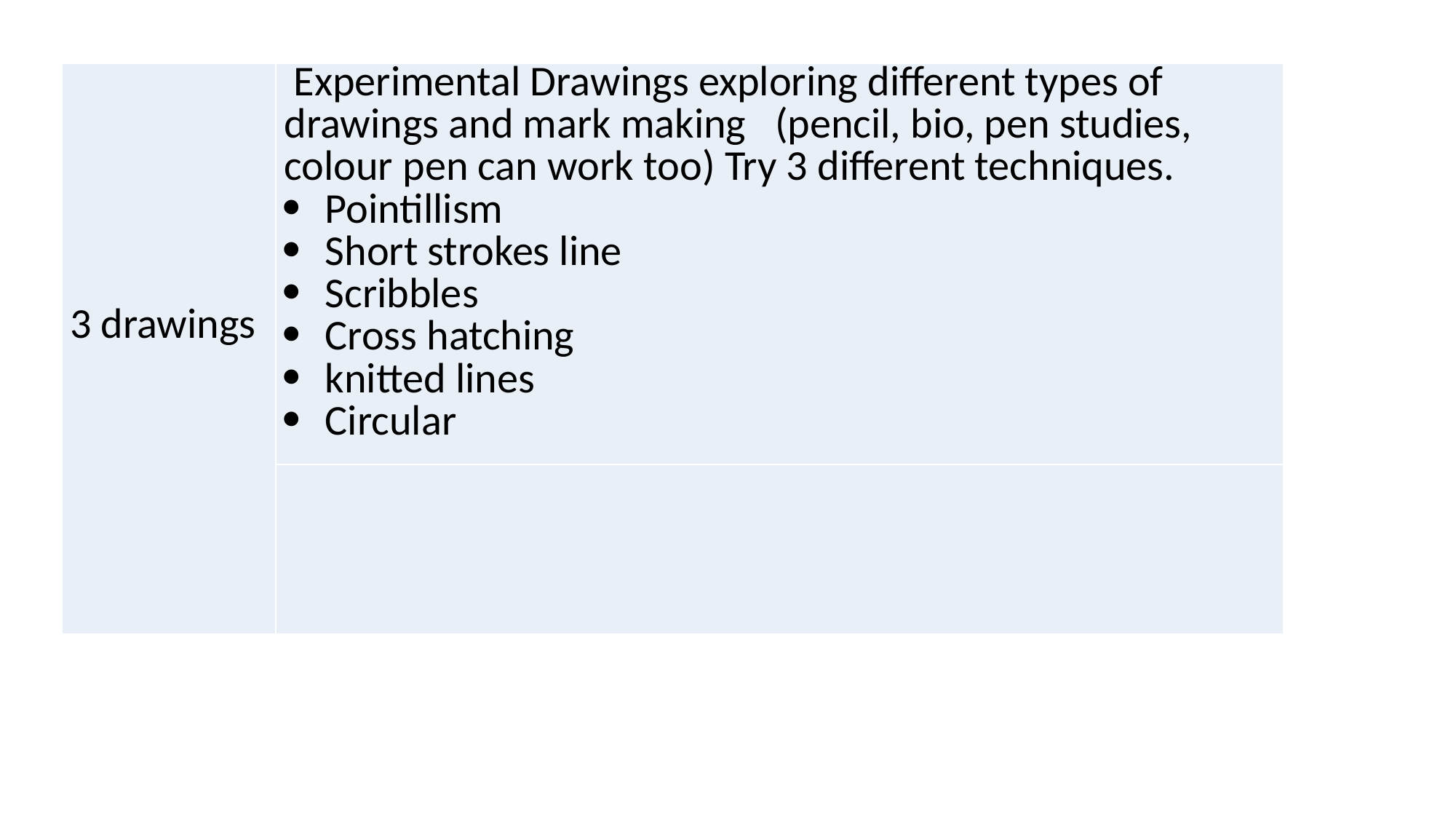

#
| 3 drawings | Experimental Drawings exploring different types of drawings and mark making (pencil, bio, pen studies, colour pen can work too­) Try 3 different techniques. Pointillism Short strokes line Scribbles Cross hatching knitted lines Circular |
| --- | --- |
|  |  |